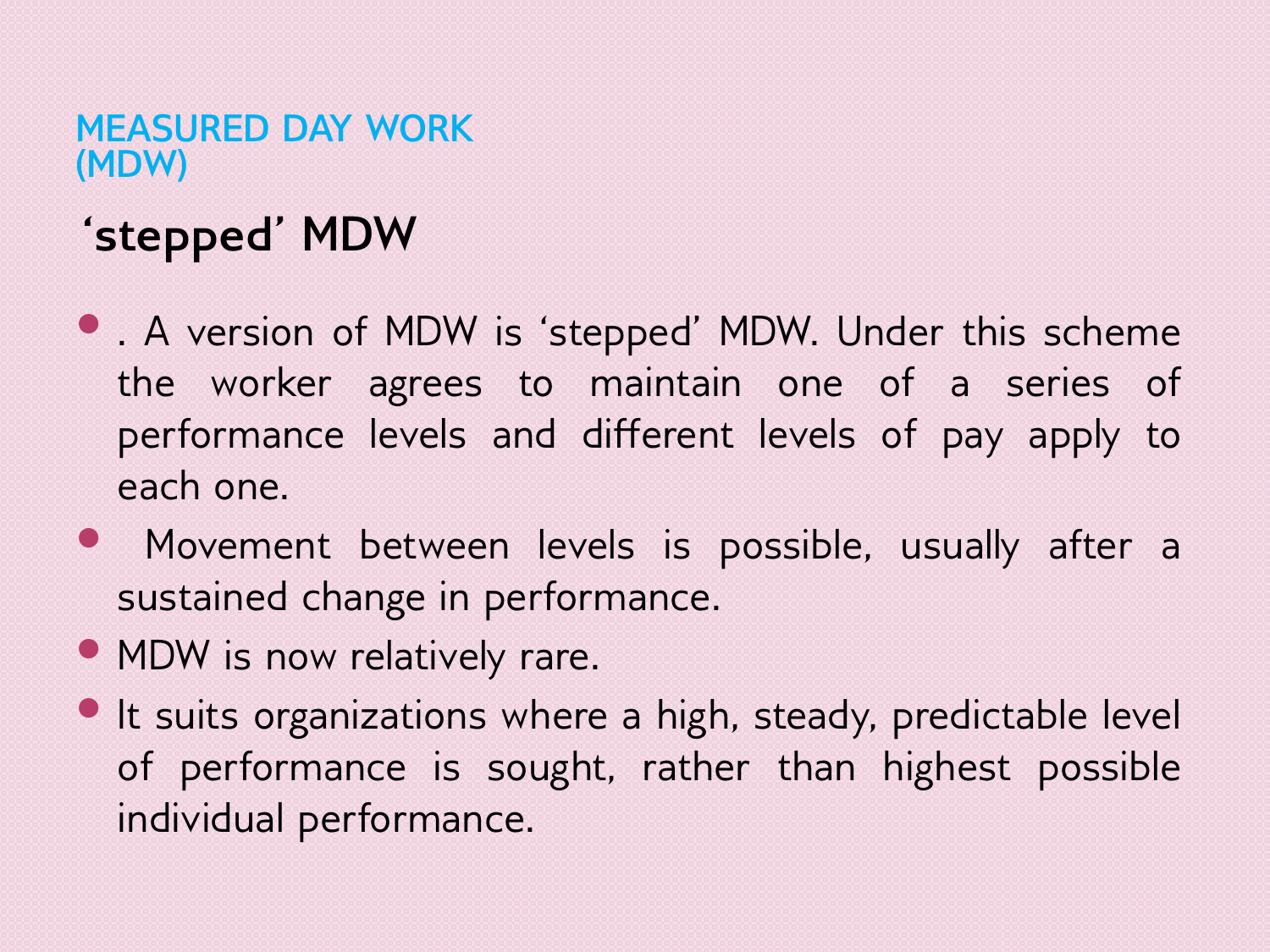

# Measured Day Work (MDW)
‘stepped’ MDW
. A version of MDW is ‘stepped’ MDW. Under this scheme the worker agrees to maintain one of a series of performance levels and different levels of pay apply to each one.
 Movement between levels is possible, usually after a sustained change in performance.
MDW is now relatively rare.
It suits organizations where a high, steady, predictable level of performance is sought, rather than highest possible individual performance.